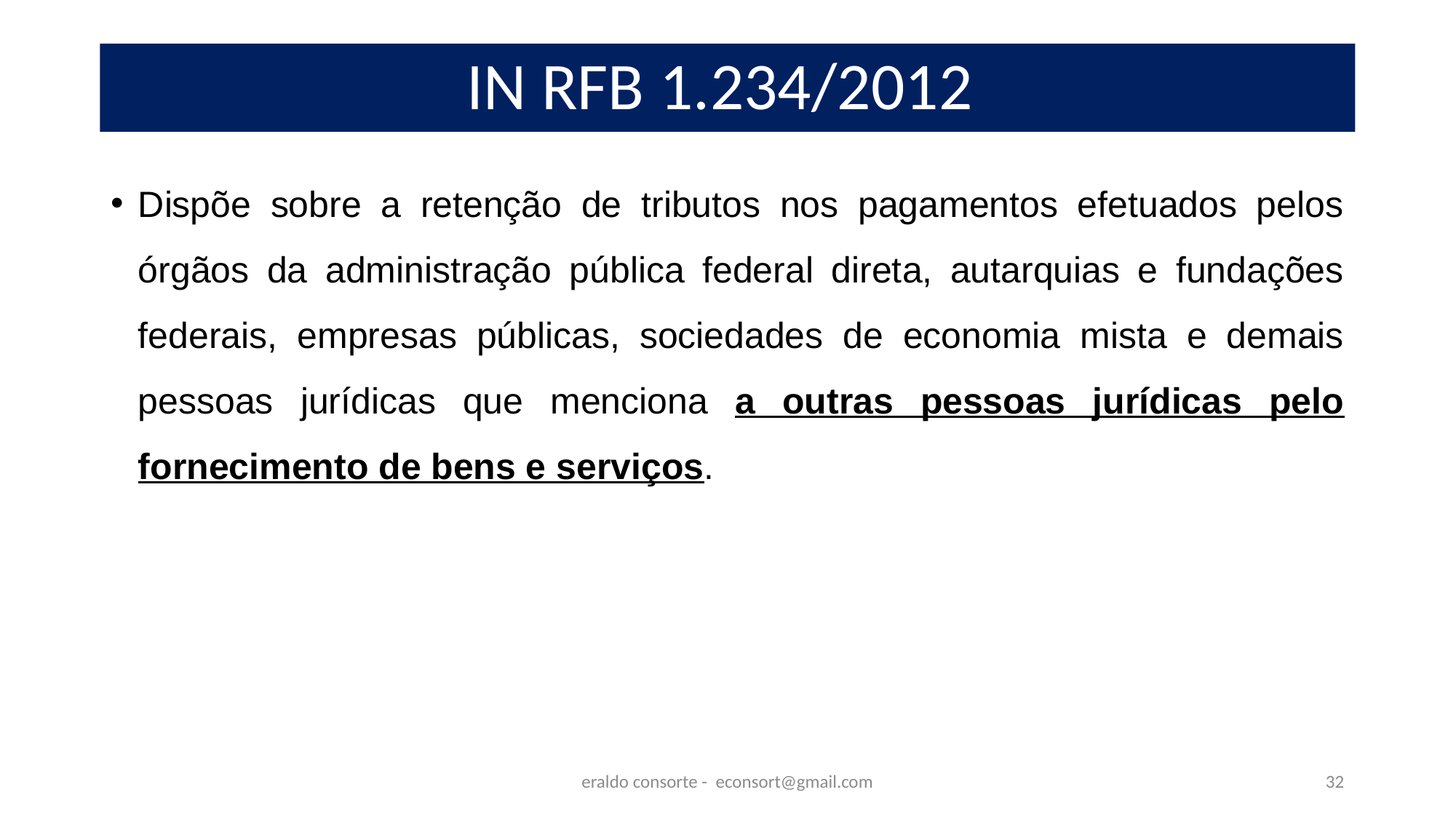

# IN RFB 1.234/2012
Dispõe sobre a retenção de tributos nos pagamentos efetuados pelos órgãos da administração pública federal direta, autarquias e fundações federais, empresas públicas, sociedades de economia mista e demais pessoas jurídicas que menciona a outras pessoas jurídicas pelo fornecimento de bens e serviços.

eraldo consorte -  econsort@gmail.com
32